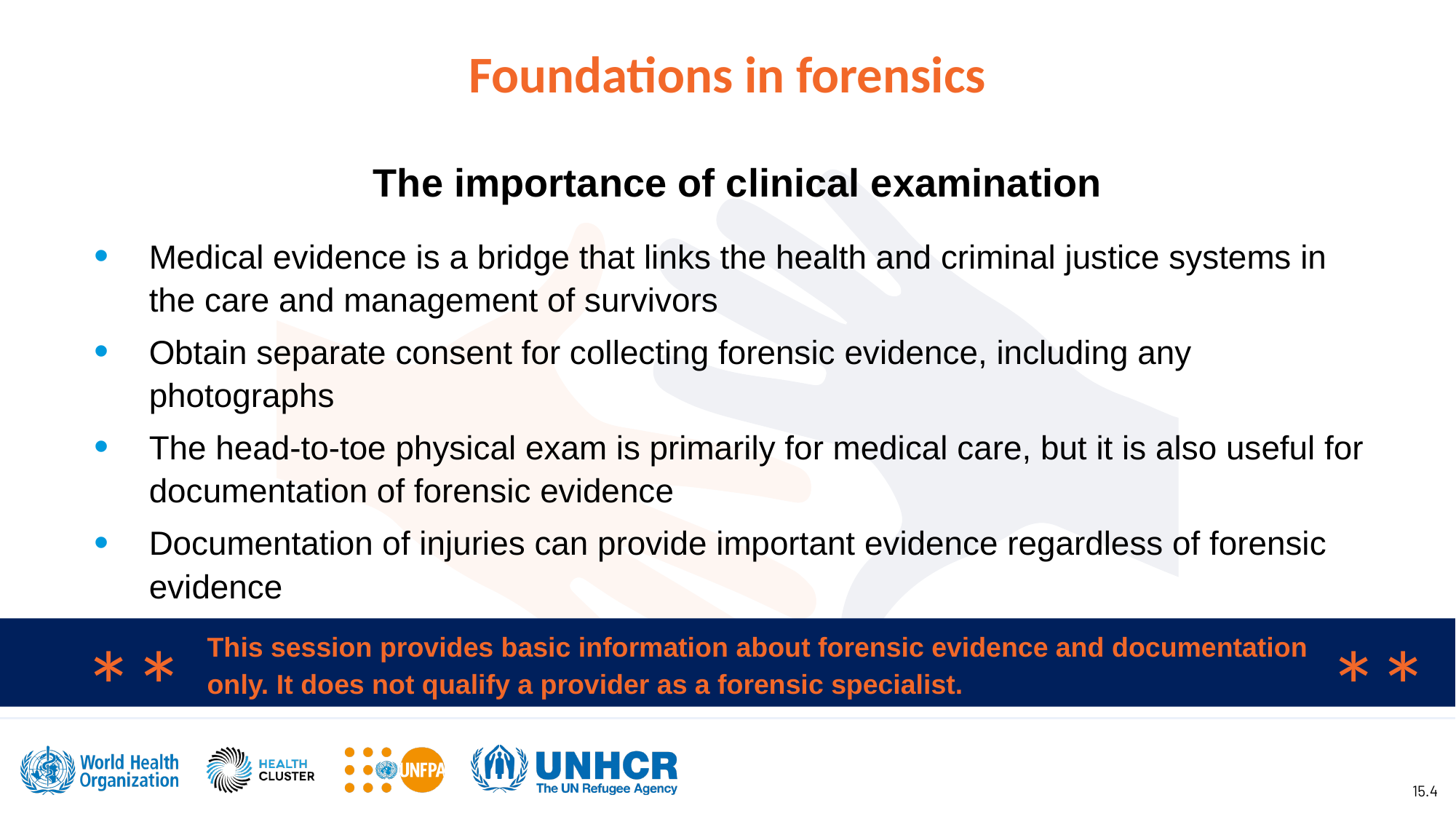

Foundations in forensics
The importance of clinical examination
Medical evidence is a bridge that links the health and criminal justice systems in the care and management of survivors
Obtain separate consent for collecting forensic evidence, including any photographs
The head-to-toe physical exam is primarily for medical care, but it is also useful for documentation of forensic evidence
Documentation of injuries can provide important evidence regardless of forensic evidence
**
**
This session provides basic information about forensic evidence and documentation only. It does not qualify a provider as a forensic specialist.
15.4